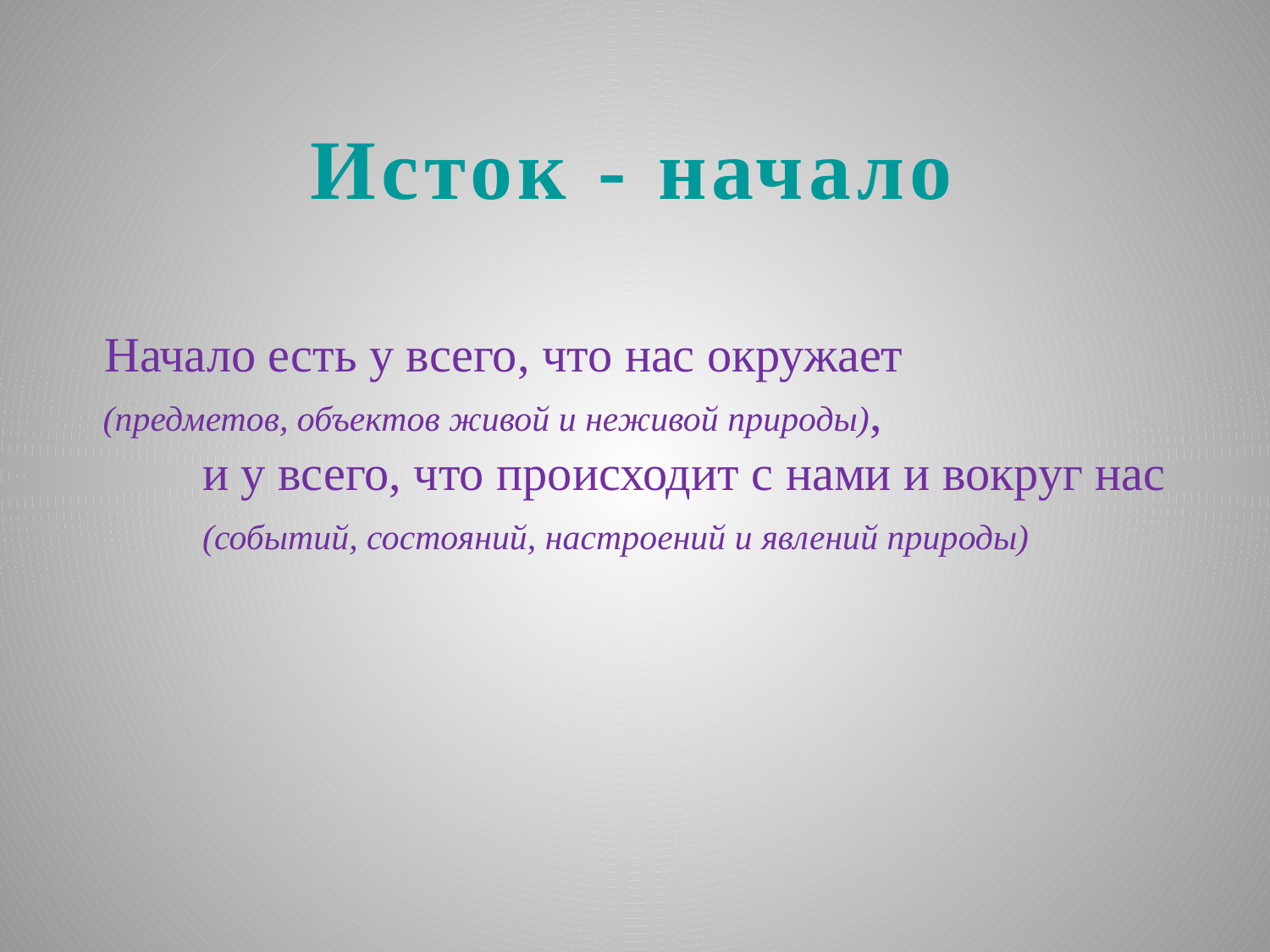

# Исток - начало
   Начало есть у всего, что нас окружает
    (предметов, объектов живой и неживой природы),
           и у всего, что происходит с нами и вокруг нас
           (событий, состояний, настроений и явлений природы)